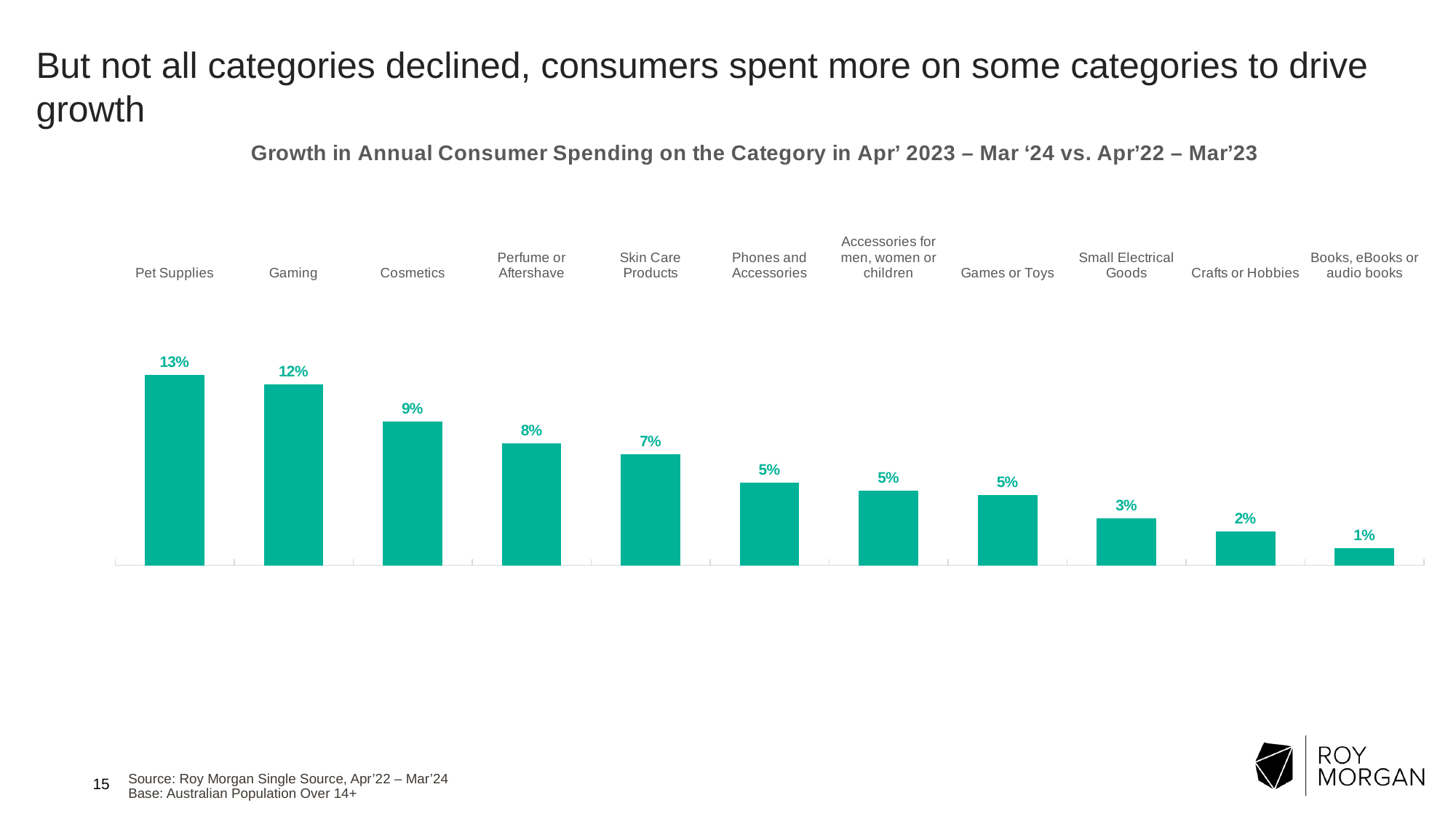

But not all categories declined, consumers spent more on some categories to drive growth

### Chart: Growth in Annual Consumer Spending on the Category in Apr’ 2023 – Mar ‘24 vs. Apr’22 – Mar’23

| Category | sales |
|---|---|
| Pet Supplies | 0.1254814731872591 |
| Gaming | 0.11904099408859366 |
| Cosmetics | 0.09490876396143079 |
| Perfume or Aftershave | 0.08036094427501596 |
| Skin Care Products | 0.07330516725031558 |
| Phones and Accessories | 0.05453281641323855 |
| Accessories for men, women or children | 0.04899331865117304 |
| Games or Toys | 0.04638888035264316 |
| Small Electrical Goods | 0.030779883525445088 |
| Crafts or Hobbies | 0.022561437440301972 |
| Books, eBooks or audio books | 0.011469704329809928 |
Source: Roy Morgan Single Source, Apr’22 – Mar’24
Base: Australian Population Over 14+